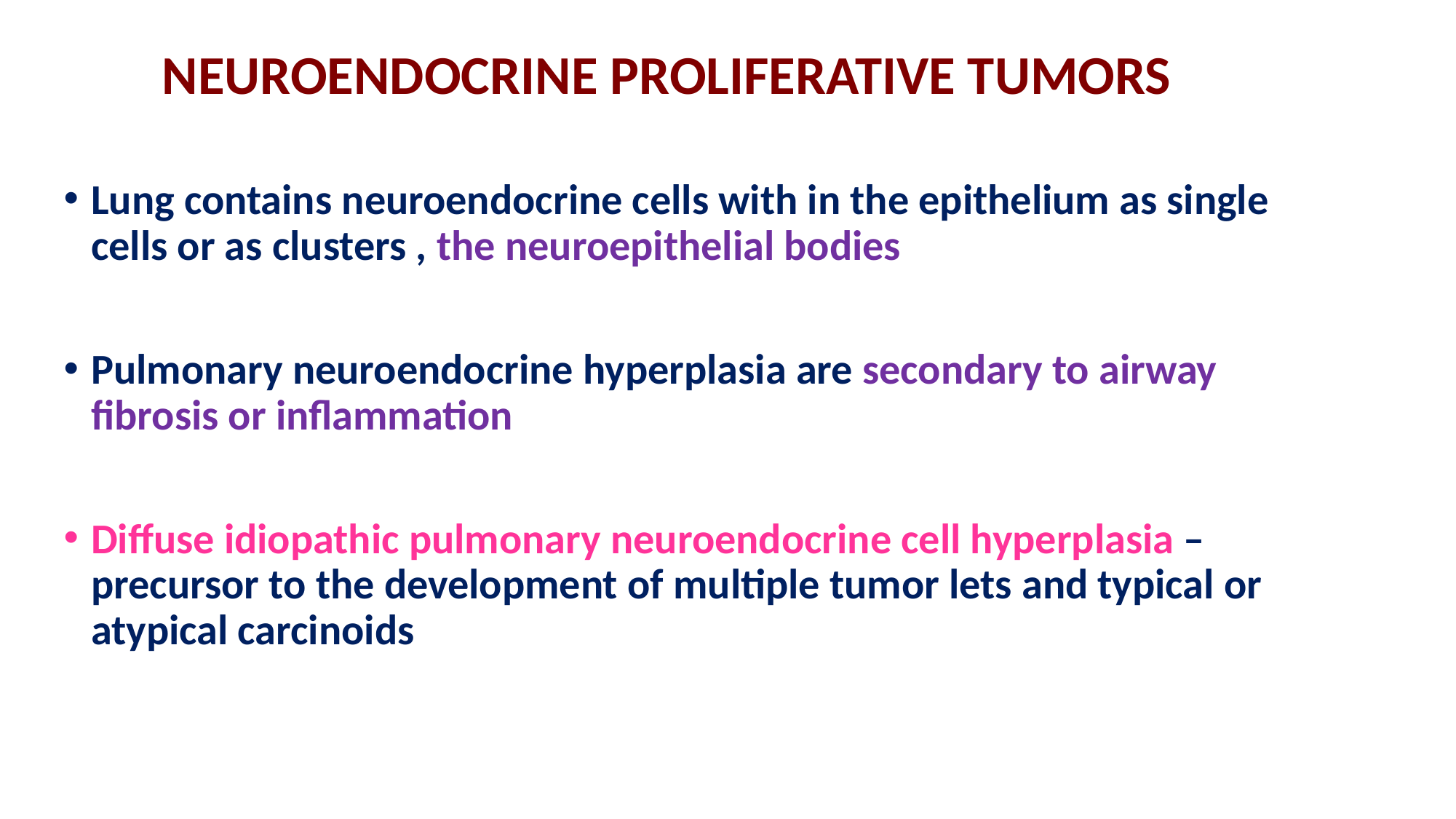

# NEUROENDOCRINE PROLIFERATIVE TUMORS
Lung contains neuroendocrine cells with in the epithelium as single cells or as clusters , the neuroepithelial bodies

Pulmonary neuroendocrine hyperplasia are secondary to airway fibrosis or inflammation

Diffuse idiopathic pulmonary neuroendocrine cell hyperplasia – precursor to the development of multiple tumor lets and typical or atypical carcinoids